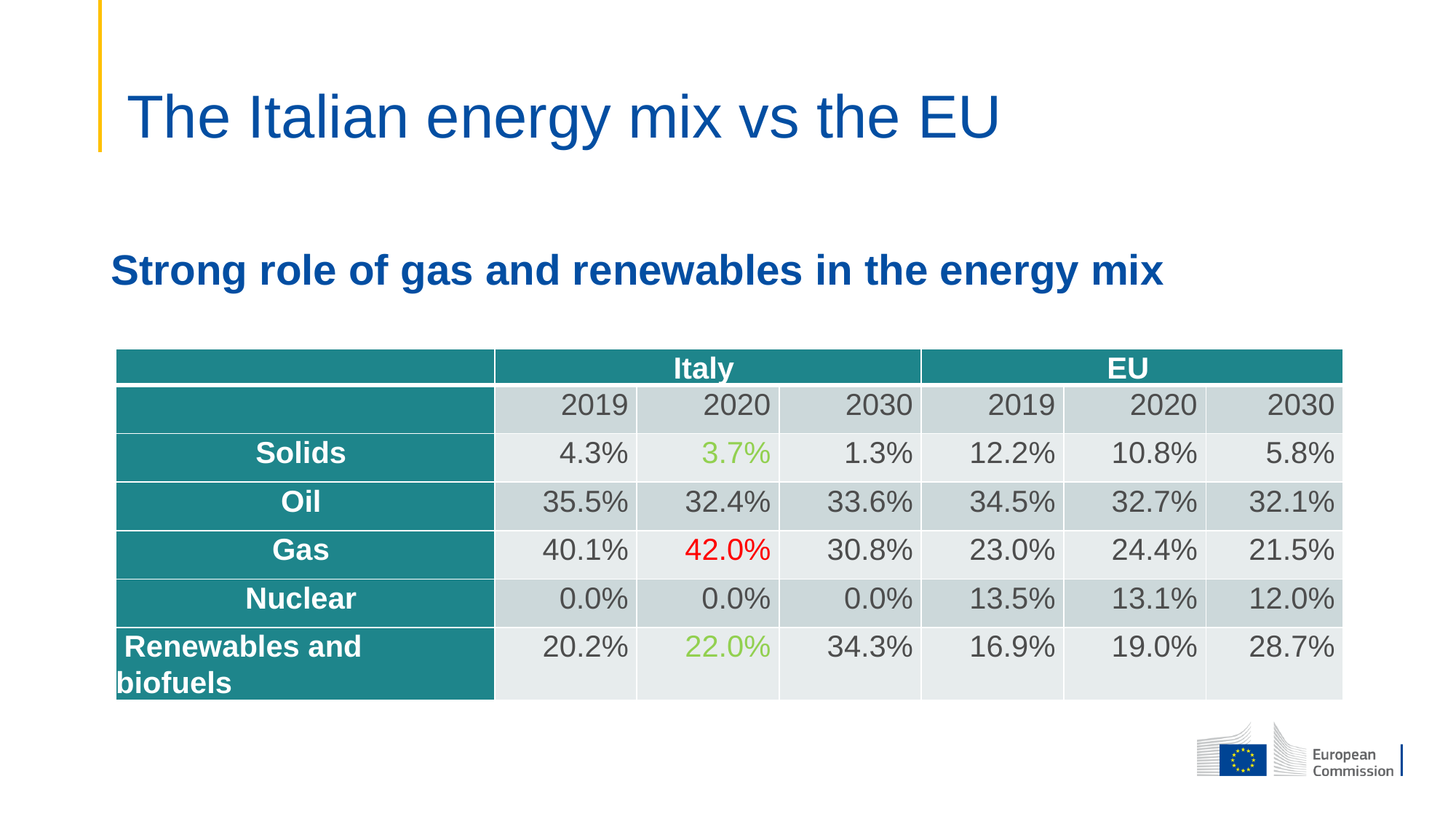

# The Italian energy mix vs the EU
Strong role of gas and renewables in the energy mix
|  | Italy |  |  | EU |  |  |
| --- | --- | --- | --- | --- | --- | --- |
|  | 2019 | 2020 | 2030 | 2019 | 2020 | 2030 |
| Solids | 4.3% | 3.7% | 1.3% | 12.2% | 10.8% | 5.8% |
| Oil | 35.5% | 32.4% | 33.6% | 34.5% | 32.7% | 32.1% |
| Gas | 40.1% | 42.0% | 30.8% | 23.0% | 24.4% | 21.5% |
| Nuclear | 0.0% | 0.0% | 0.0% | 13.5% | 13.1% | 12.0% |
| Renewables and biofuels | 20.2% | 22.0% | 34.3% | 16.9% | 19.0% | 28.7% |